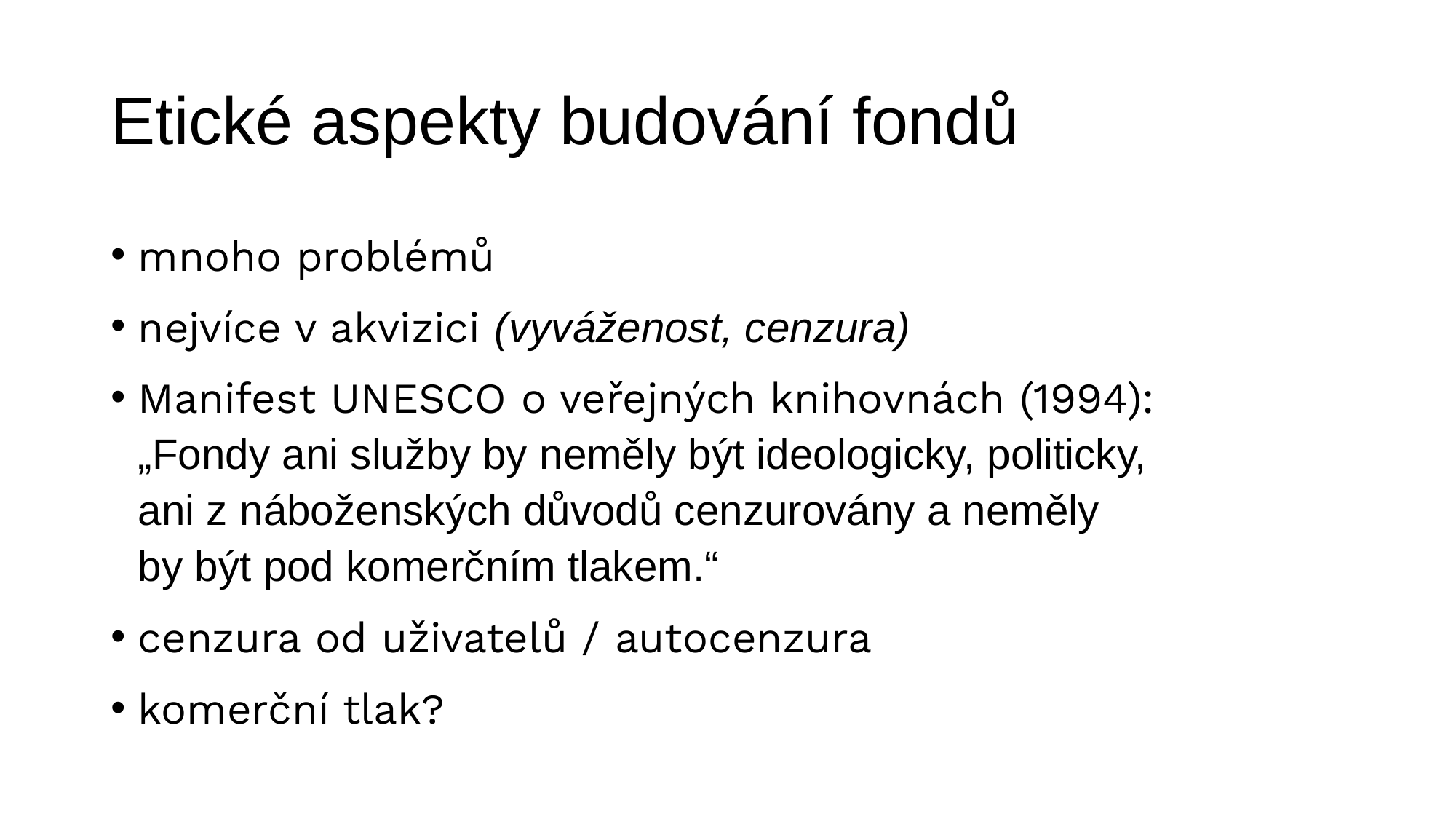

# Etické aspekty budování fondů
mnoho problémů
nejvíce v akvizici (vyváženost, cenzura)
Manifest UNESCO o veřejných knihovnách (1994):
„Fondy ani služby by neměly být ideologicky, politicky,
ani z náboženských důvodů cenzurovány a neměly
by být pod komerčním tlakem.“
cenzura od uživatelů / autocenzura
komerční tlak?